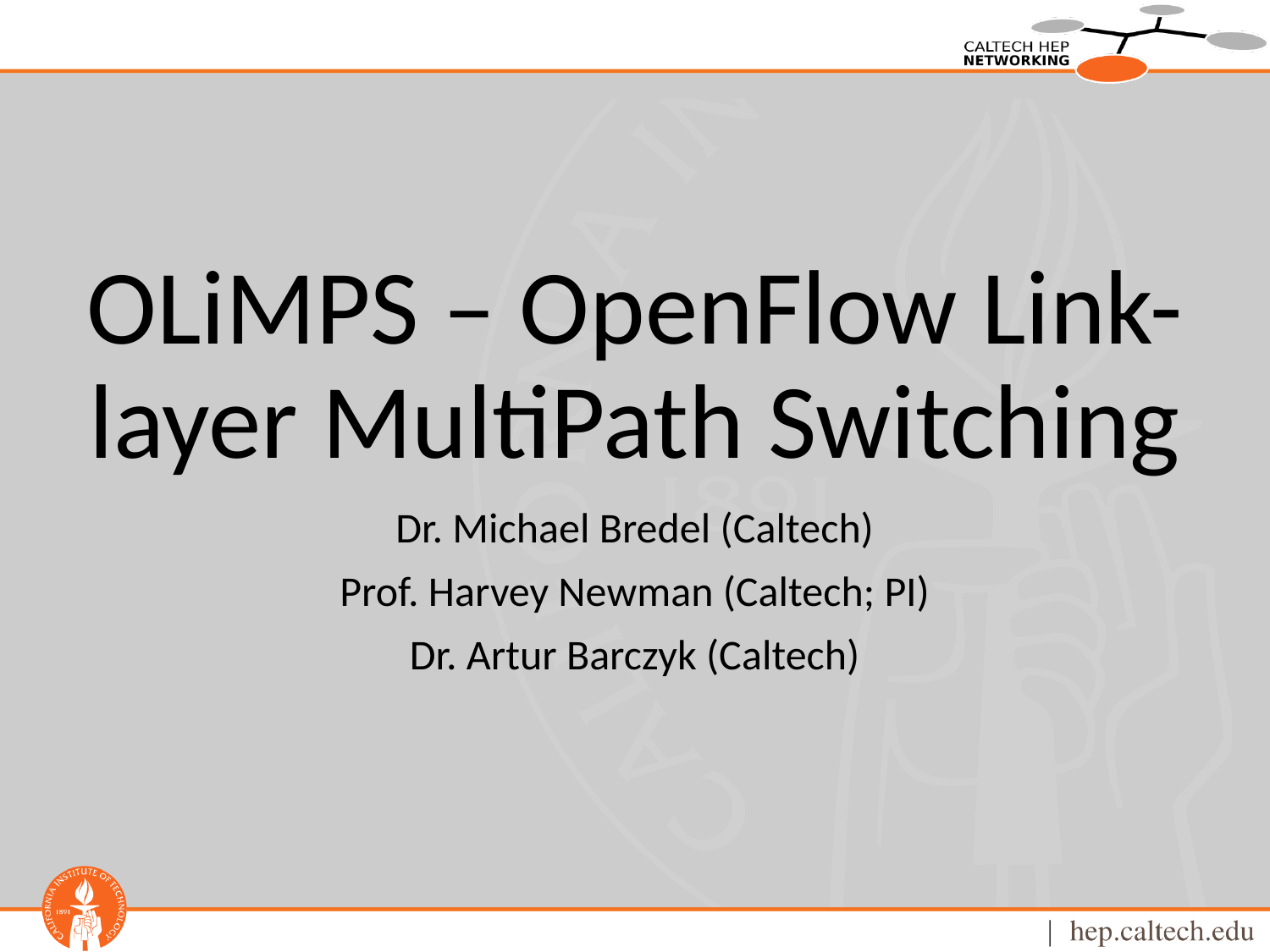

# OLiMPS – OpenFlow Link-layer MultiPath Switching
Dr. Michael Bredel (Caltech)
Prof. Harvey Newman (Caltech; PI)
Dr. Artur Barczyk (Caltech)